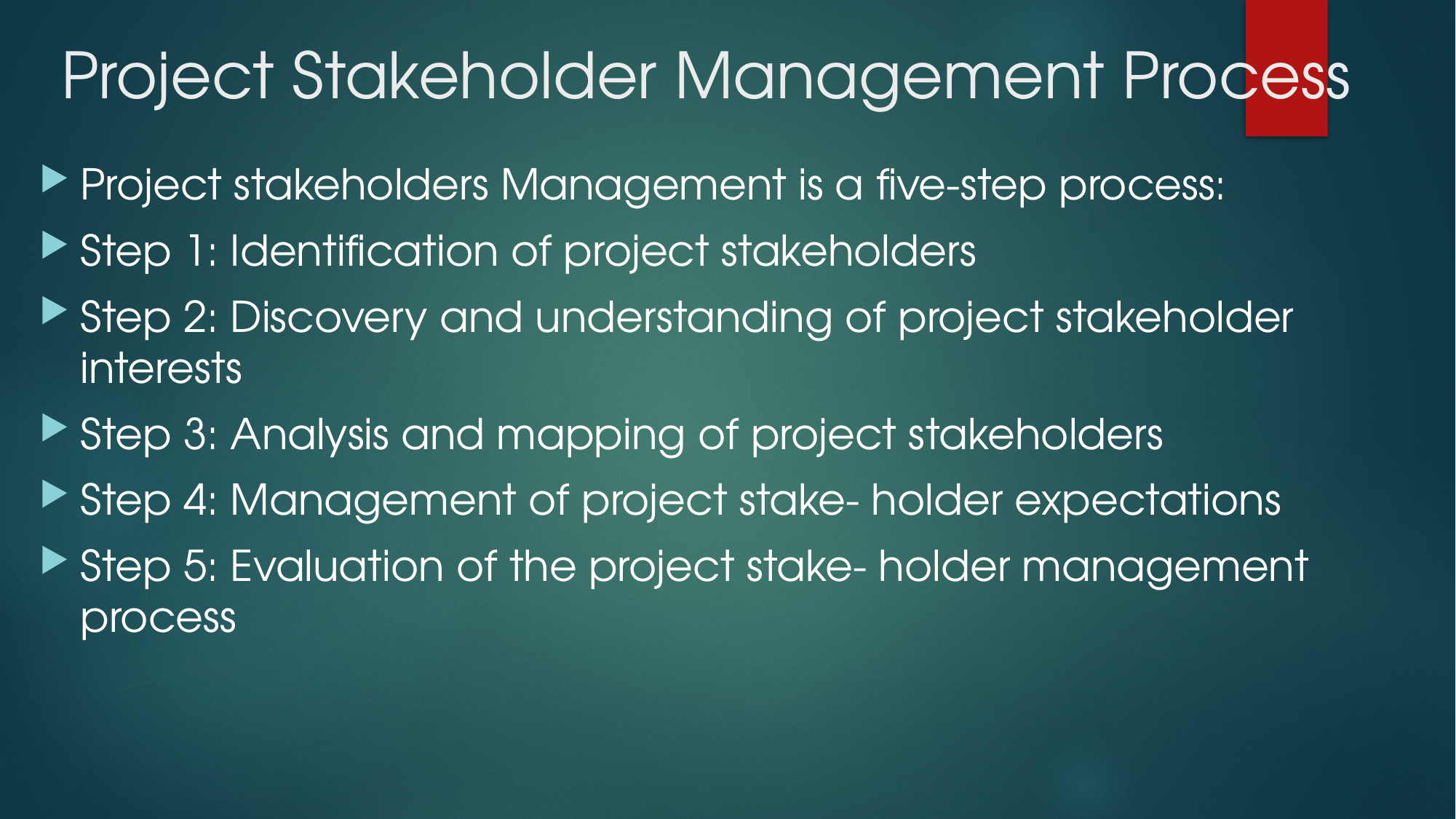

# Project Stakeholder Management Process
Project stakeholders Management is a five-step process:
Step 1: Identification of project stakeholders
Step 2: Discovery and understanding of project stakeholder interests
Step 3: Analysis and mapping of project stakeholders
Step 4: Management of project stake- holder expectations
Step 5: Evaluation of the project stake- holder management process